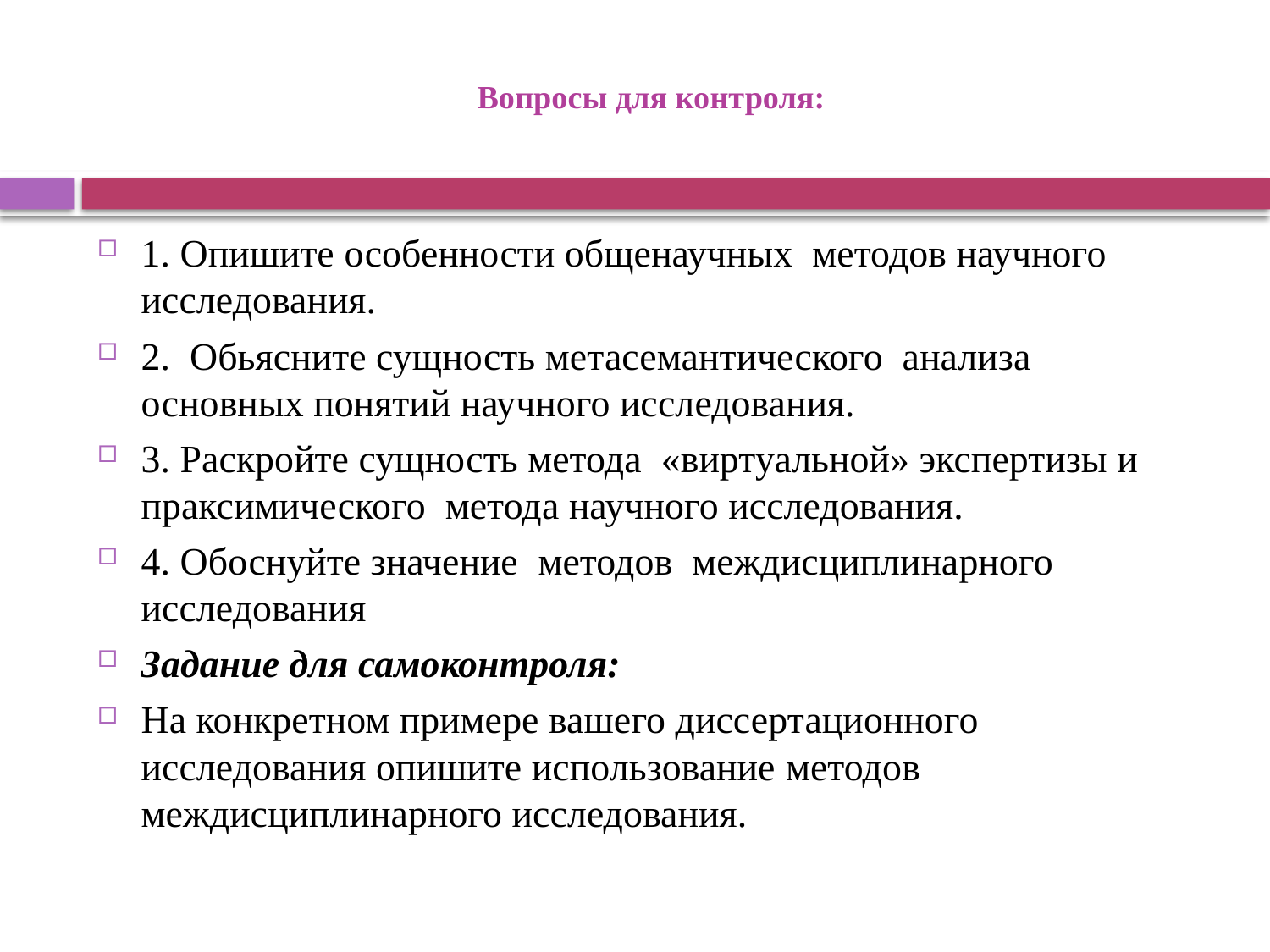

# Вопросы для контроля:
1. Опишите особенности общенаучных  методов научного исследования.
2.  Обьясните сущность метасемантического  анализа основных понятий научного исследования.
3. Раскройте сущность метода  «виртуальной» экспертизы и  праксимического  метода научного исследования.
4. Обоснуйте значение  методов  междисциплинарного исследования
Задание для самоконтроля:
На конкретном примере вашего диссертационного  исследования опишите использование методов  междисциплинарного исследования.